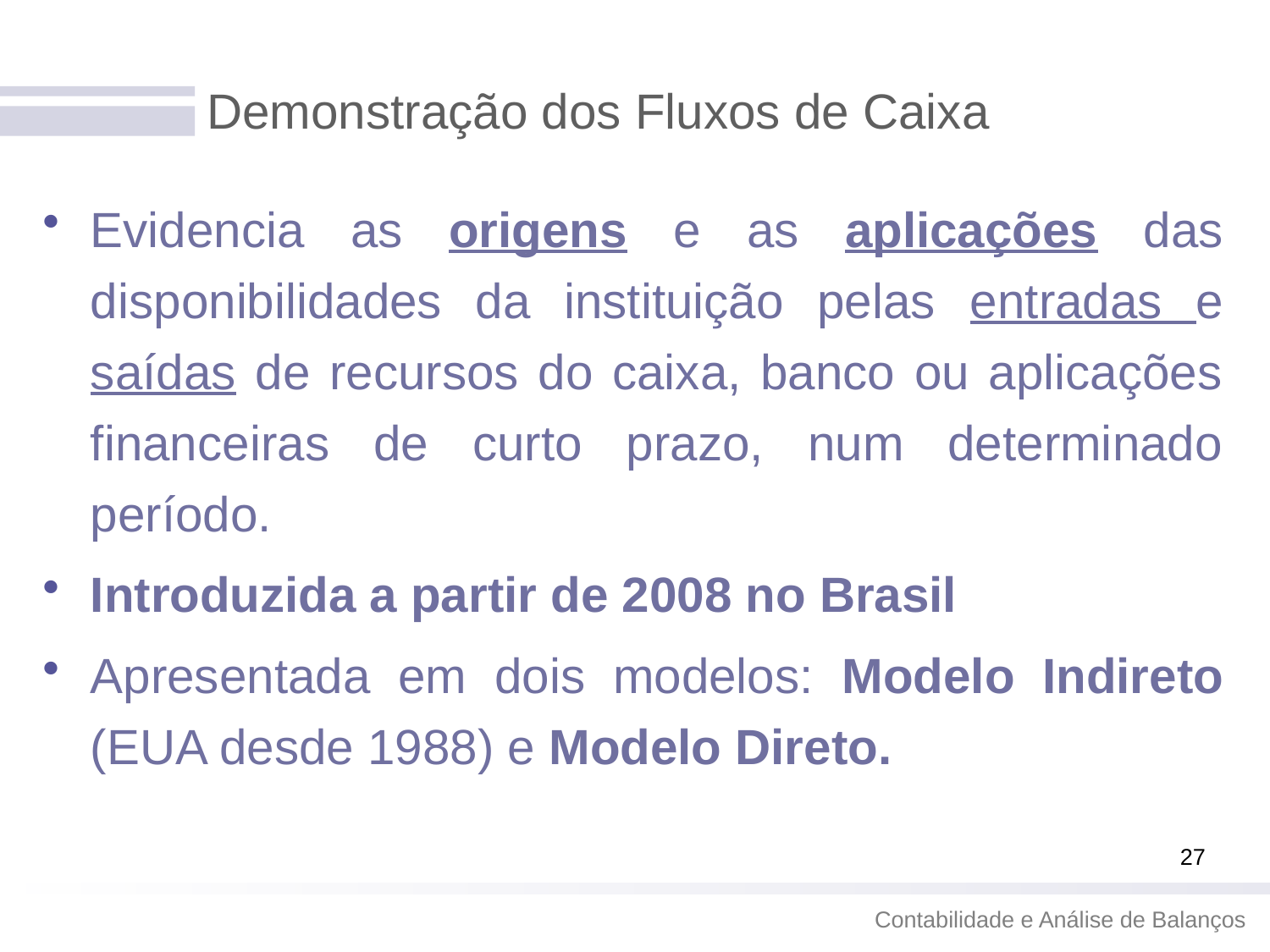

# Demonstração dos Fluxos de Caixa
Evidencia as origens e as aplicações das disponibilidades da instituição pelas entradas e saídas de recursos do caixa, banco ou aplicações financeiras de curto prazo, num determinado período.
Introduzida a partir de 2008 no Brasil
Apresentada em dois modelos: Modelo Indireto (EUA desde 1988) e Modelo Direto.
27